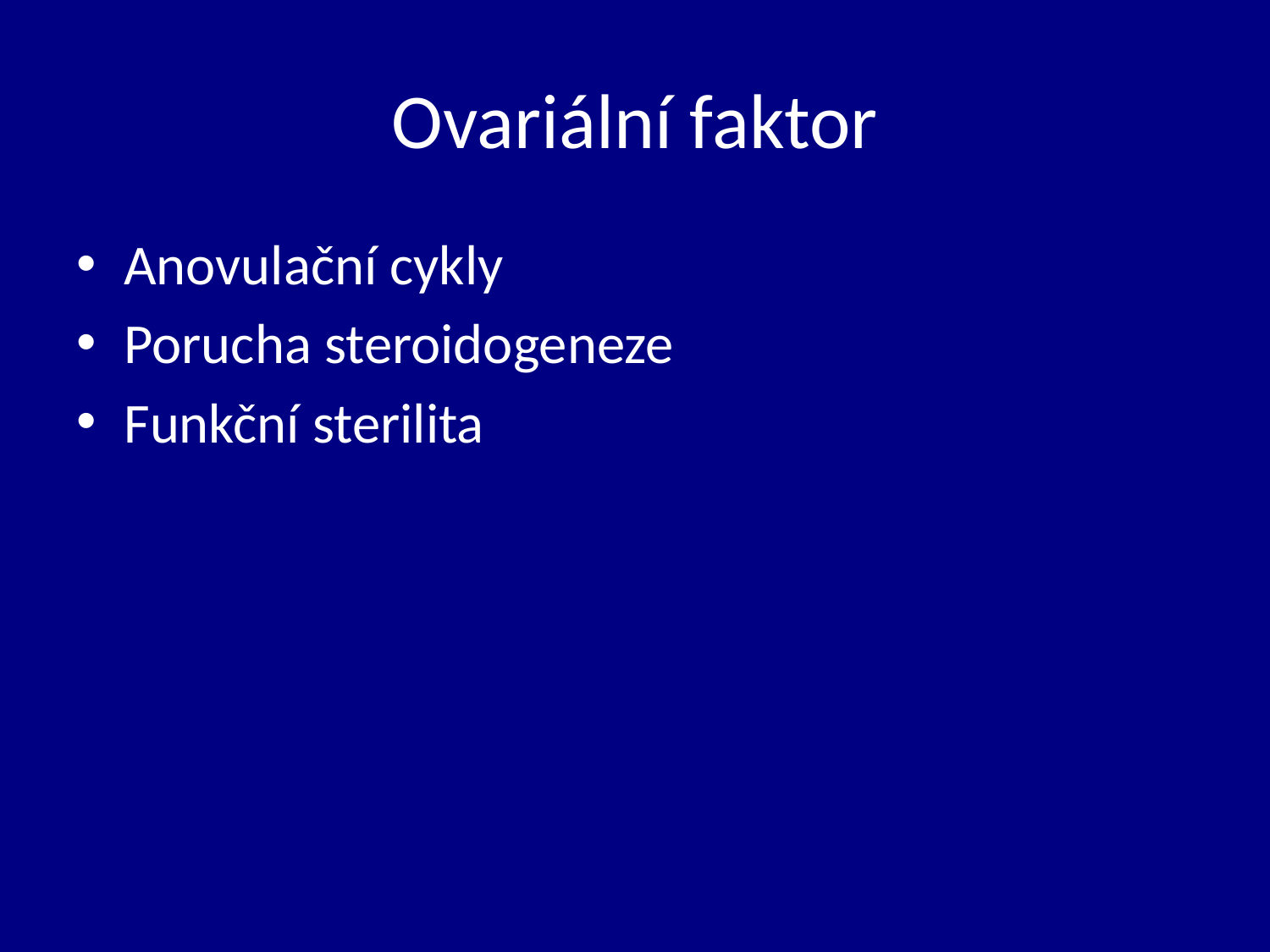

# Ovariální faktor
Anovulační cykly
Porucha steroidogeneze
Funkční sterilita